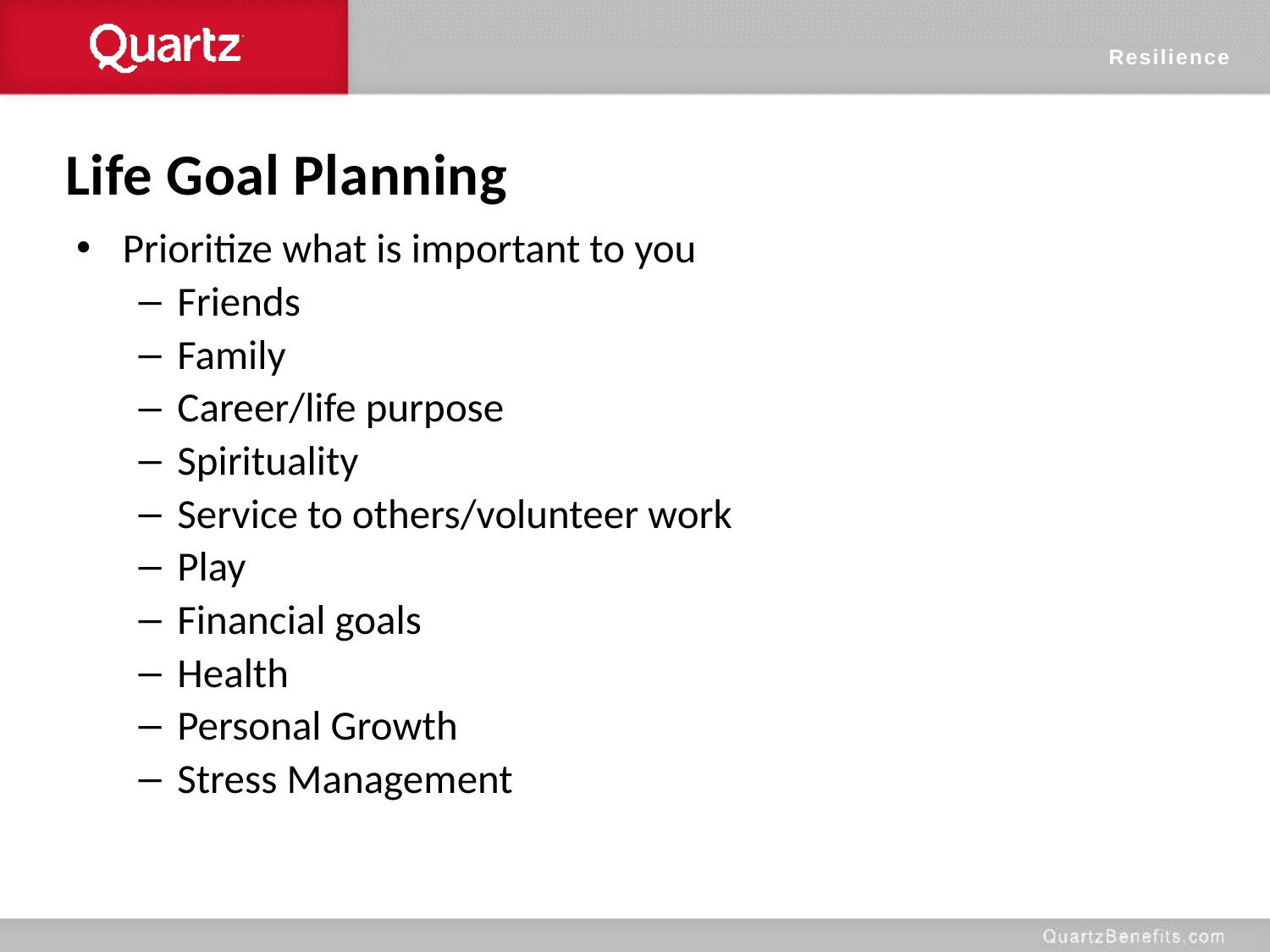

Resilience
Life Goal Planning
Prioritize what is important to you
Friends
Family
Career/life purpose
Spirituality
Service to others/volunteer work
Play
Financial goals
Health
Personal Growth
Stress Management